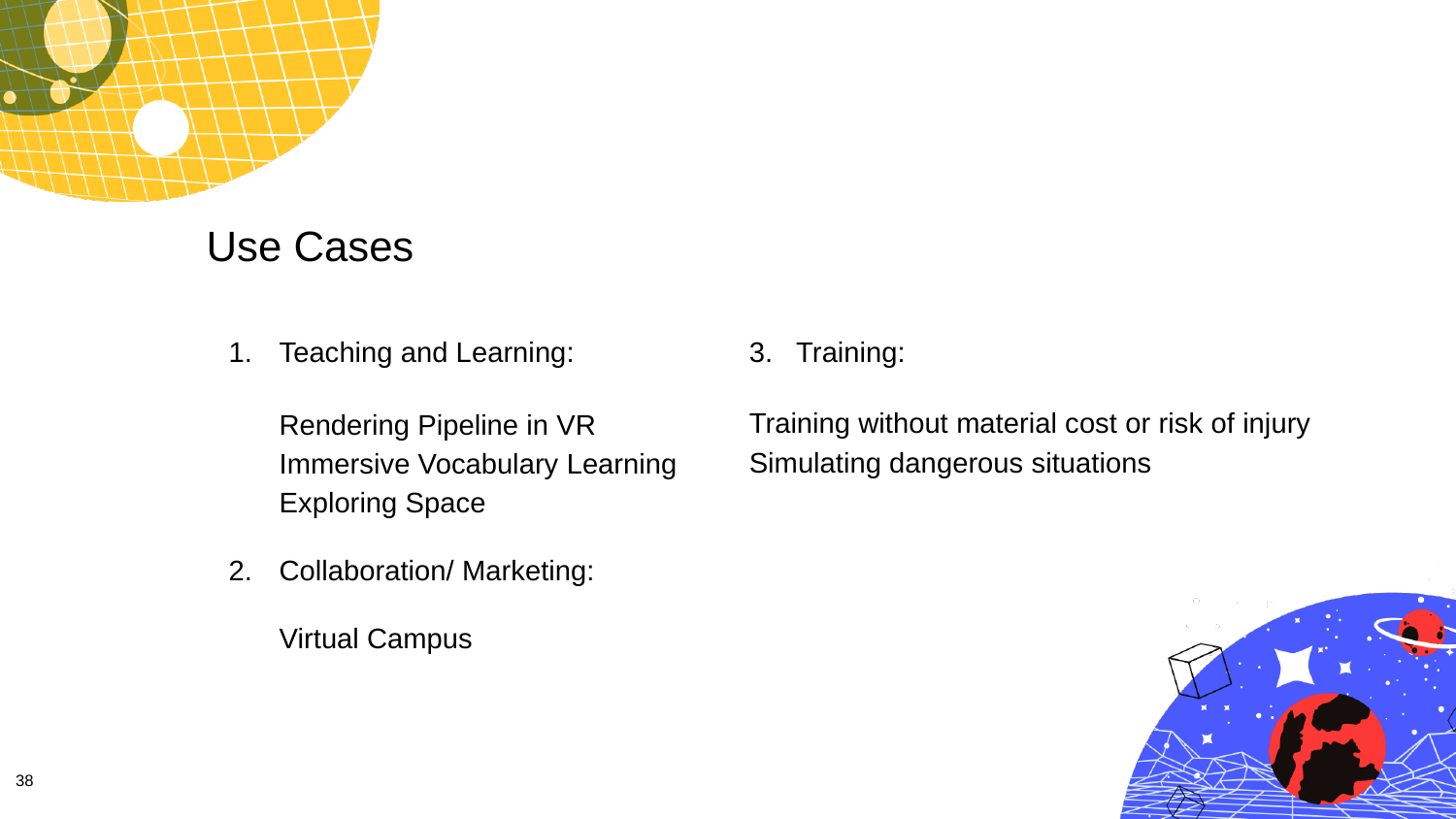

Use Cases
3.   Training:

Teaching and Learning:

Rendering Pipeline in VR
Immersive Vocabulary Learning
Exploring Space

Collaboration/ Marketing:

Virtual Campus

Training without material cost or risk of injury
Simulating dangerous situations
38